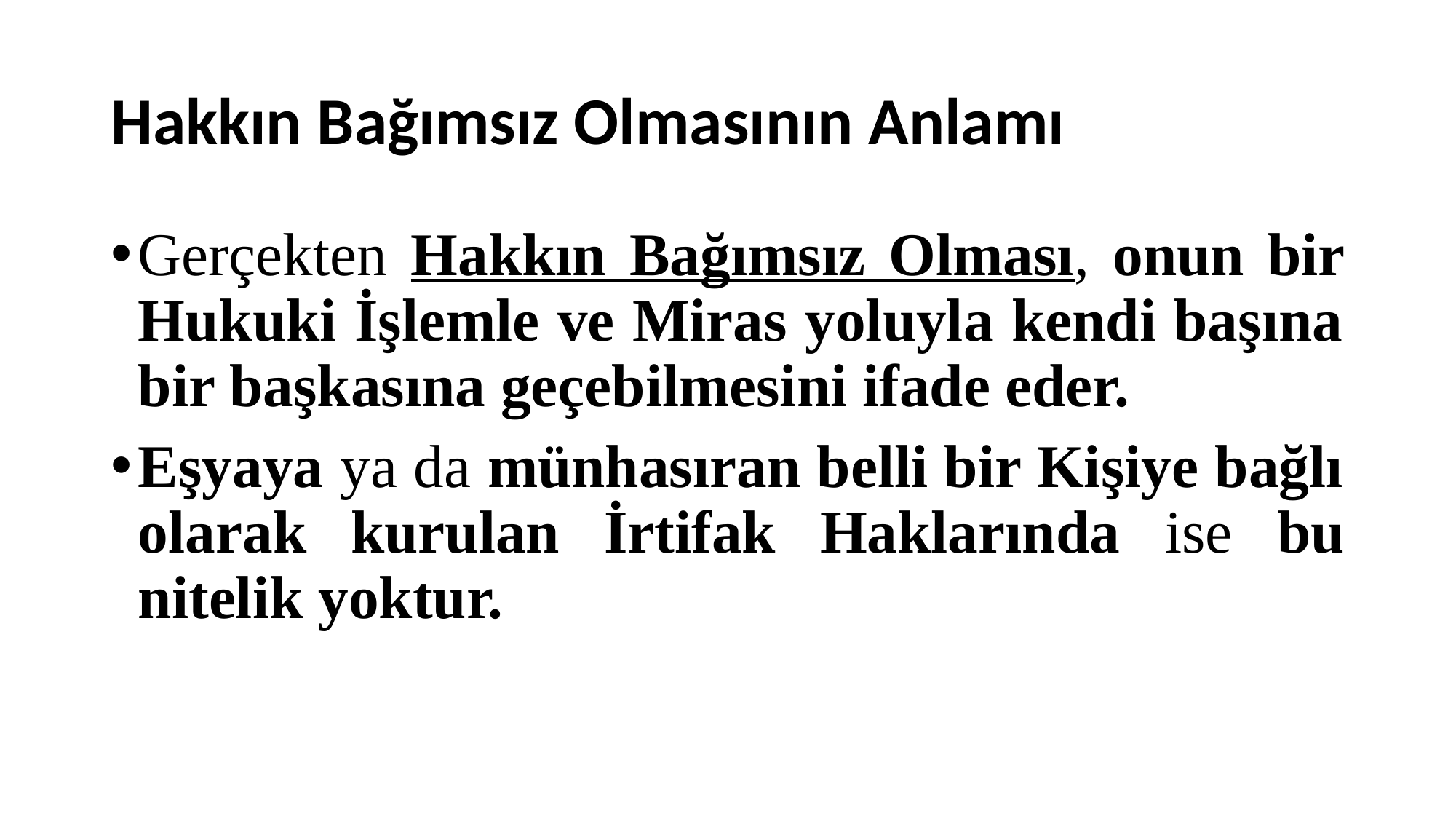

# Hakkın Bağımsız Olmasının Anlamı
Gerçekten Hakkın Bağımsız Olması, onun bir Hukuki İşlemle ve Miras yoluyla kendi başına bir başkasına geçebilmesini ifade eder.
Eşyaya ya da münhasıran belli bir Kişiye bağlı olarak kurulan İrtifak Haklarında ise bu nitelik yoktur.